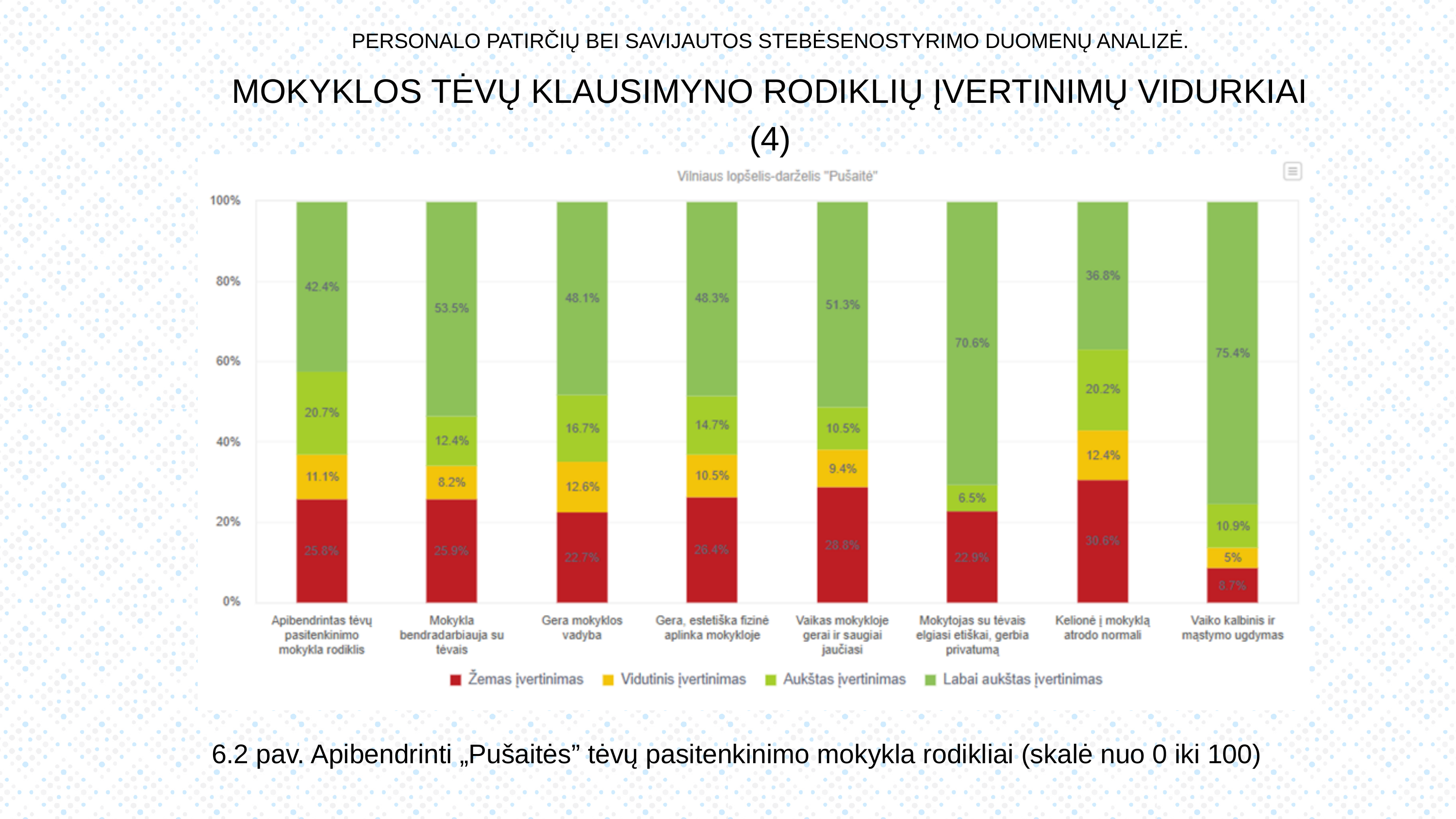

PERSONALO PATIRČIŲ BEI SAVIJAUTOS STEBĖSENOSTYRIMO DUOMENŲ ANALIZĖ.
MOKYKLOS TĖVŲ KLAUSIMYNO RODIKLIŲ ĮVERTINIMŲ VIDURKIAI (4)

6.2 pav. Apibendrinti „Pušaitės” tėvų pasitenkinimo mokykla rodikliai (skalė nuo 0 iki 100)